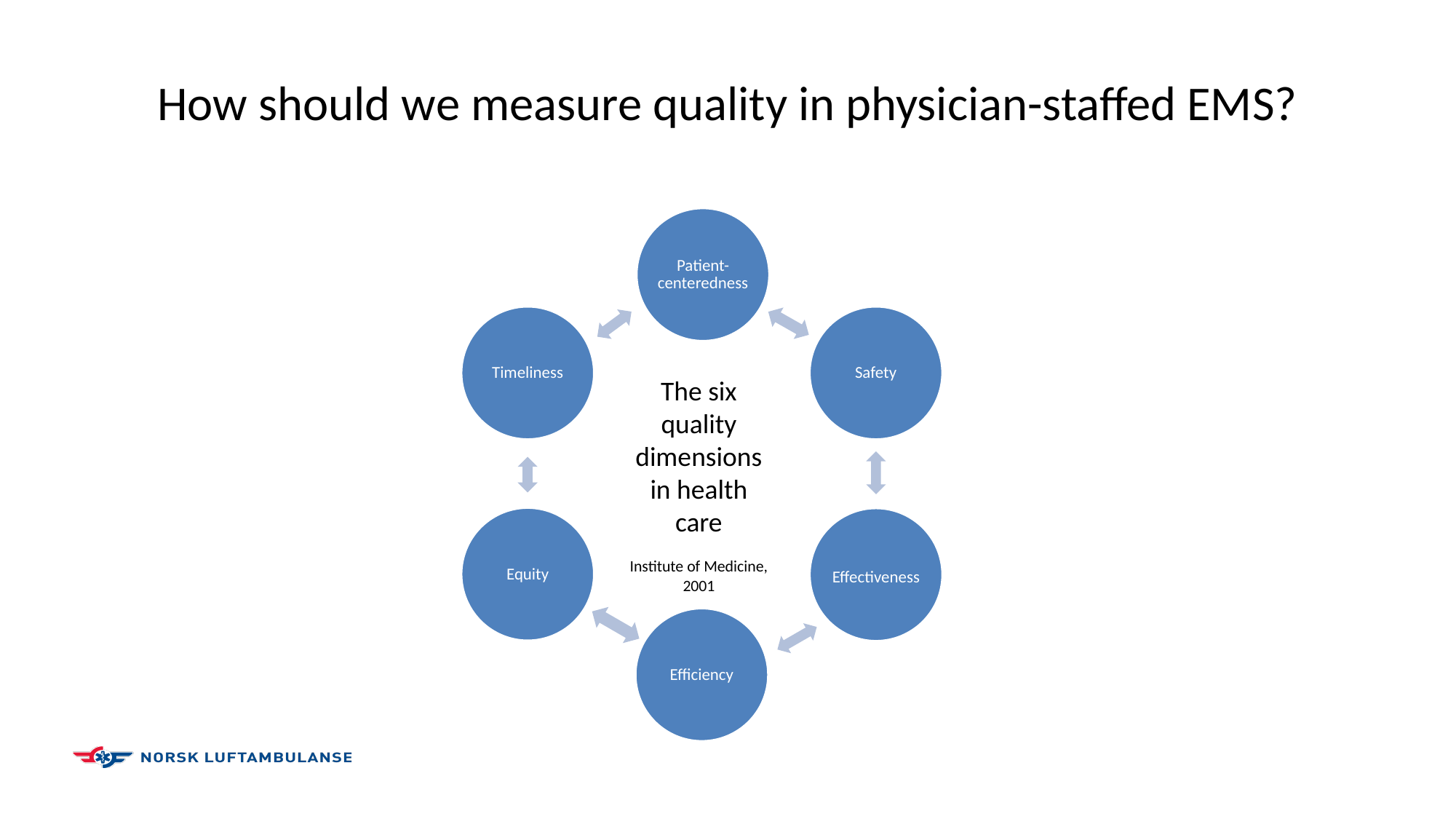

# How should we measure quality in physician-staffed EMS?

Patient-centeredness

Safety

   Effectiveness

Efficiency

Equity

Timeliness

The six quality dimensions in health care

Institute of Medicine, 2001